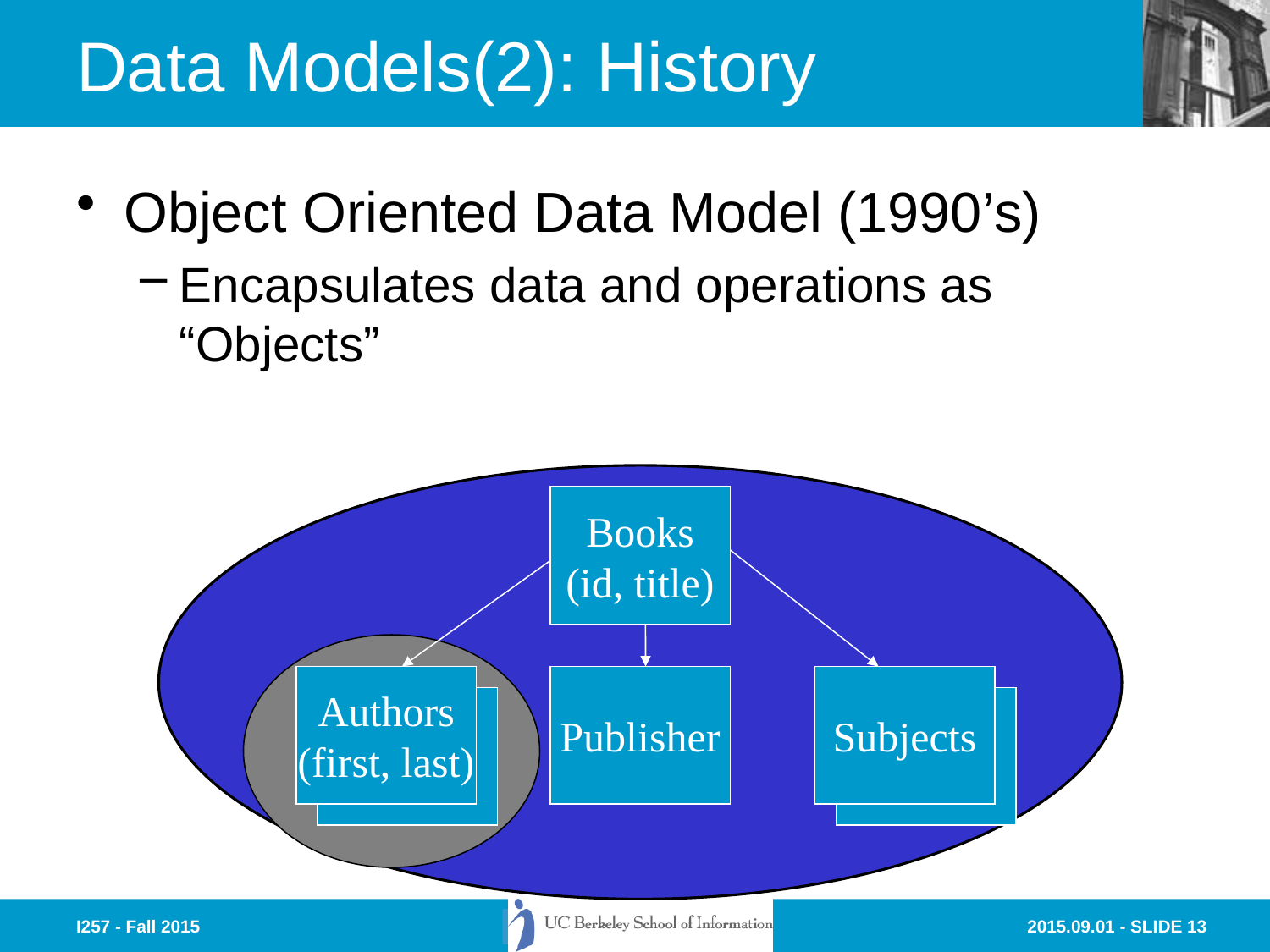

# Data Models(2): History
Object Oriented Data Model (1990’s)
Encapsulates data and operations as “Objects”

Books
(id, title)

Authors
(first, last)
Publisher
Subjects

I257 - Fall 2015